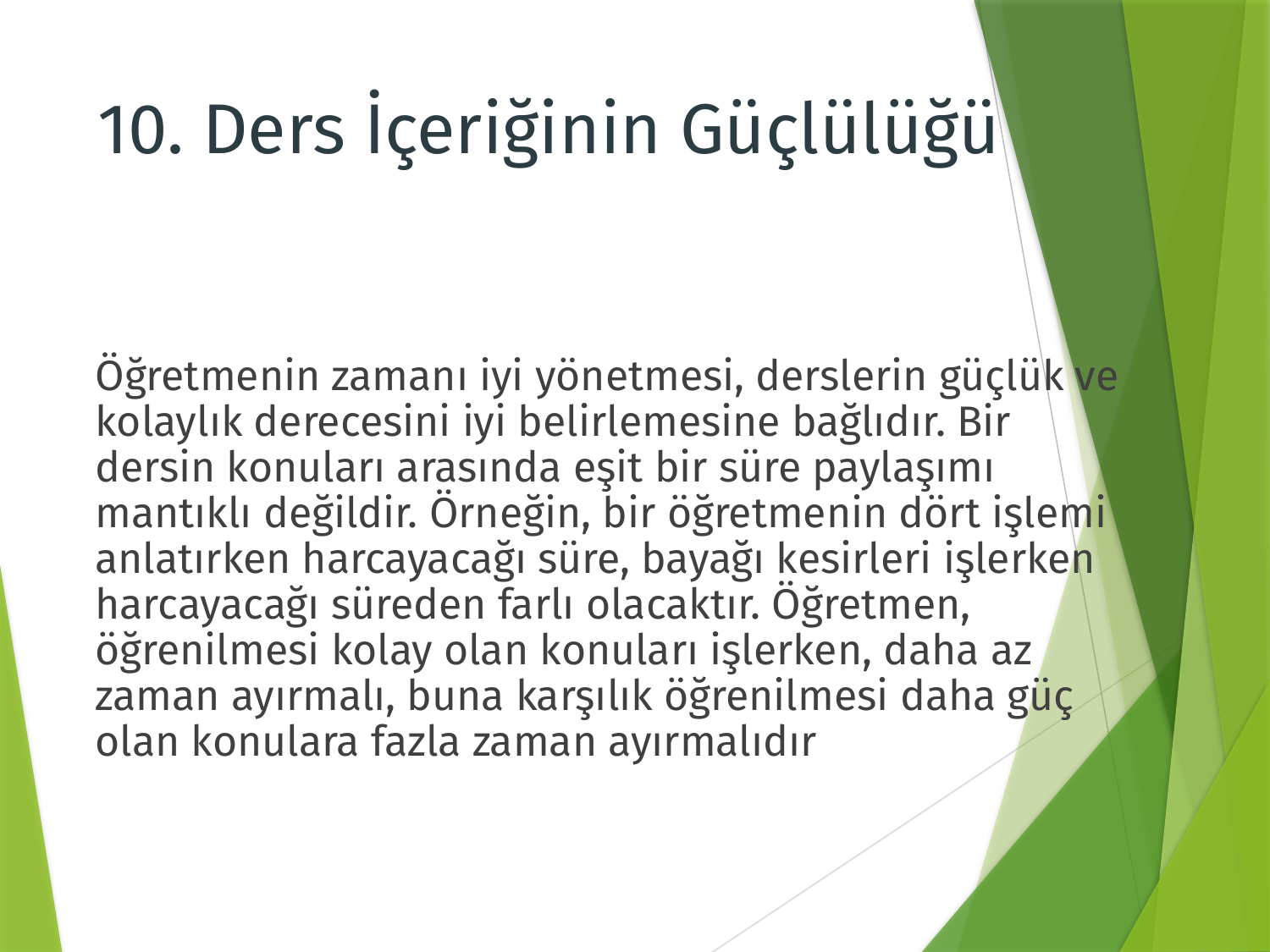

# 10. Ders İçeriğinin Güçlülüğü

	Öğretmenin zamanı iyi yönetmesi, derslerin güçlük ve kolaylık derecesini iyi belirlemesine bağlıdır. Bir dersin konuları arasında eşit bir süre paylaşımı mantıklı değildir. Örneğin, bir öğretmenin dört işlemi anlatırken harcayacağı süre, bayağı kesirleri işlerken harcayacağı süreden farlı olacaktır. Öğretmen, öğrenilmesi kolay olan konuları işlerken, daha az zaman ayırmalı, buna karşılık öğrenilmesi daha güç olan konulara fazla zaman ayırmalıdır